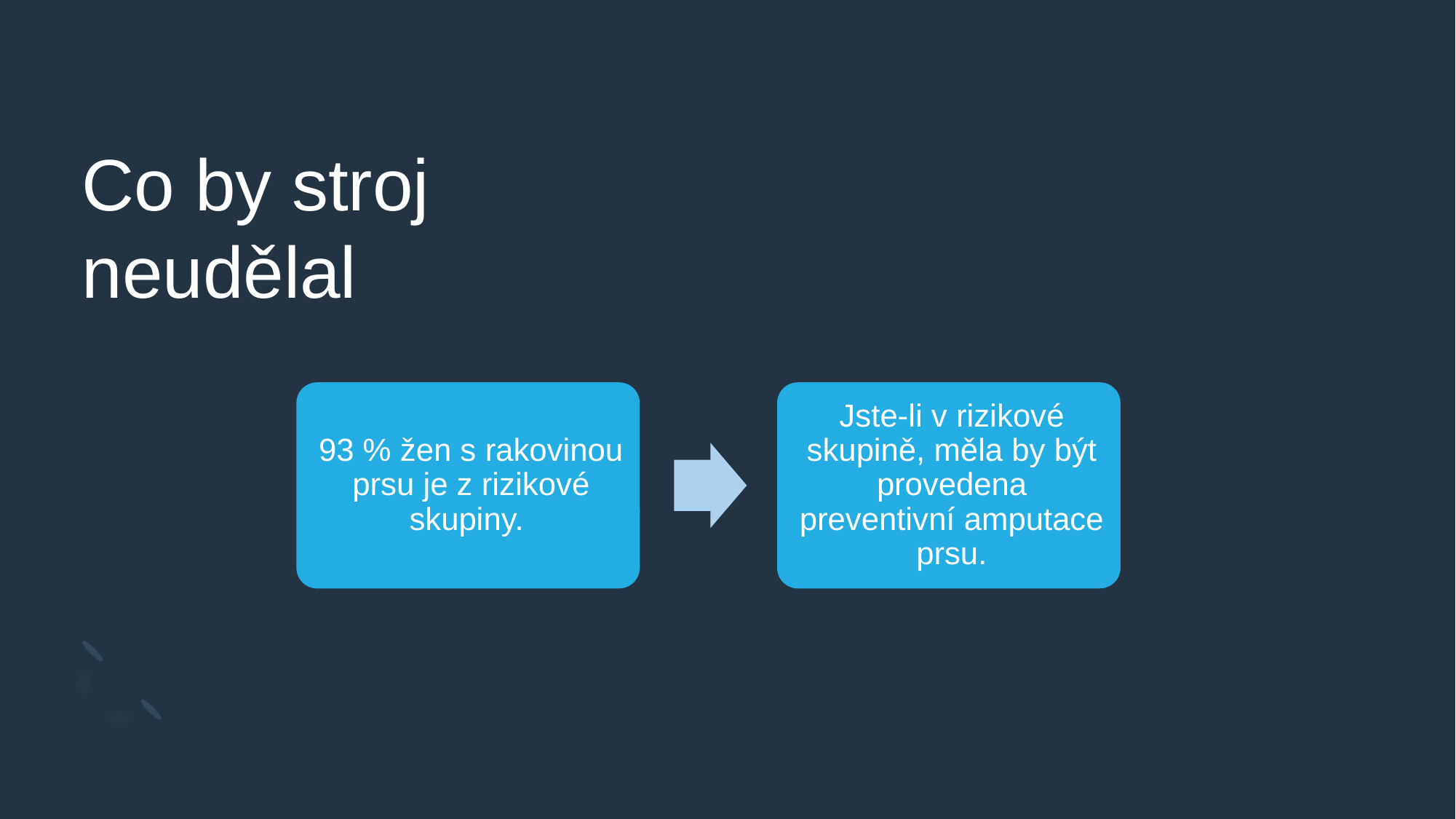

# Co by stroj neudělal
93 % žen s rakovinou prsu je z rizikové skupiny.

Jste-li v rizikové skupině, měla by být provedena preventivní amputace prsu.